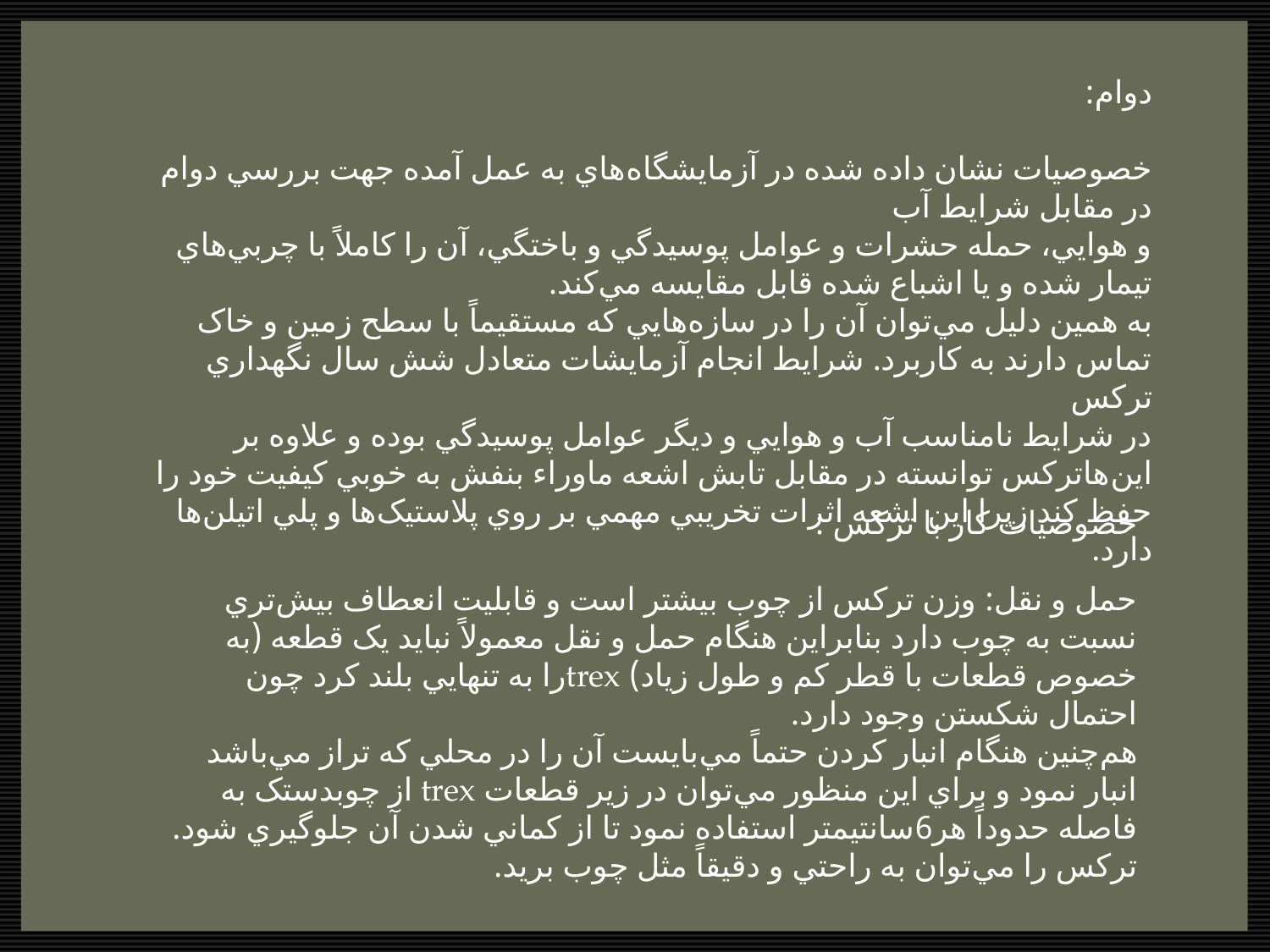

دوام:

خصوصيات نشان داده شده در آزمايشگاه‌هاي به عمل آمده جهت بررسي دوام در مقابل شرايط آب
و هوايي، حمله حشرات و عوامل پوسيدگي و باختگي، آن را کاملاً با چربي‌هاي تيمار شده و يا اشباع شده قابل مقايسه مي‌کند.
به همين دليل مي‌توان آن را در سازه‌هايي که مستقيماً با سطح زمين و خاک تماس دارند به کاربرد. شرايط انجام آزمايشات متعادل شش سال نگهداري تركس
در شرايط نامناسب آب و هوايي و ديگر عوامل پوسيدگي بوده و علاوه بر اين‌هاتركس توانسته در مقابل تابش اشعه ماوراء بنفش به خوبي کيفيت خود را حفظ کند زيرا اين اشعه اثرات تخريبي مهمي بر روي پلاستيک‌ها و پلي اتيلن‌ها دارد.
خصوصيات كار با تركس :

حمل و نقل: وزن تركس از چوب بيشتر است و قابليت انعطاف بيش‌تري نسبت به چوب دارد بنابراين هنگام حمل و نقل معمولاً نبايد يک قطعه (به خصوص قطعات با قطر کم و طول زياد) trexرا به تنهايي بلند کرد چون احتمال شکستن وجود دارد.
هم‌چنين هنگام انبار کردن حتماً مي‌بايست آن را در محلي که تراز مي‌باشد انبار نمود و براي اين منظور مي‌توان در زير قطعات trex از چوبدستک به فاصله حدوداً هر6سانتيمتر استفاده نمود تا از کماني شدن آن جلوگيري شود. تركس را مي‌توان به راحتي و دقيقاً مثل چوب بريد.